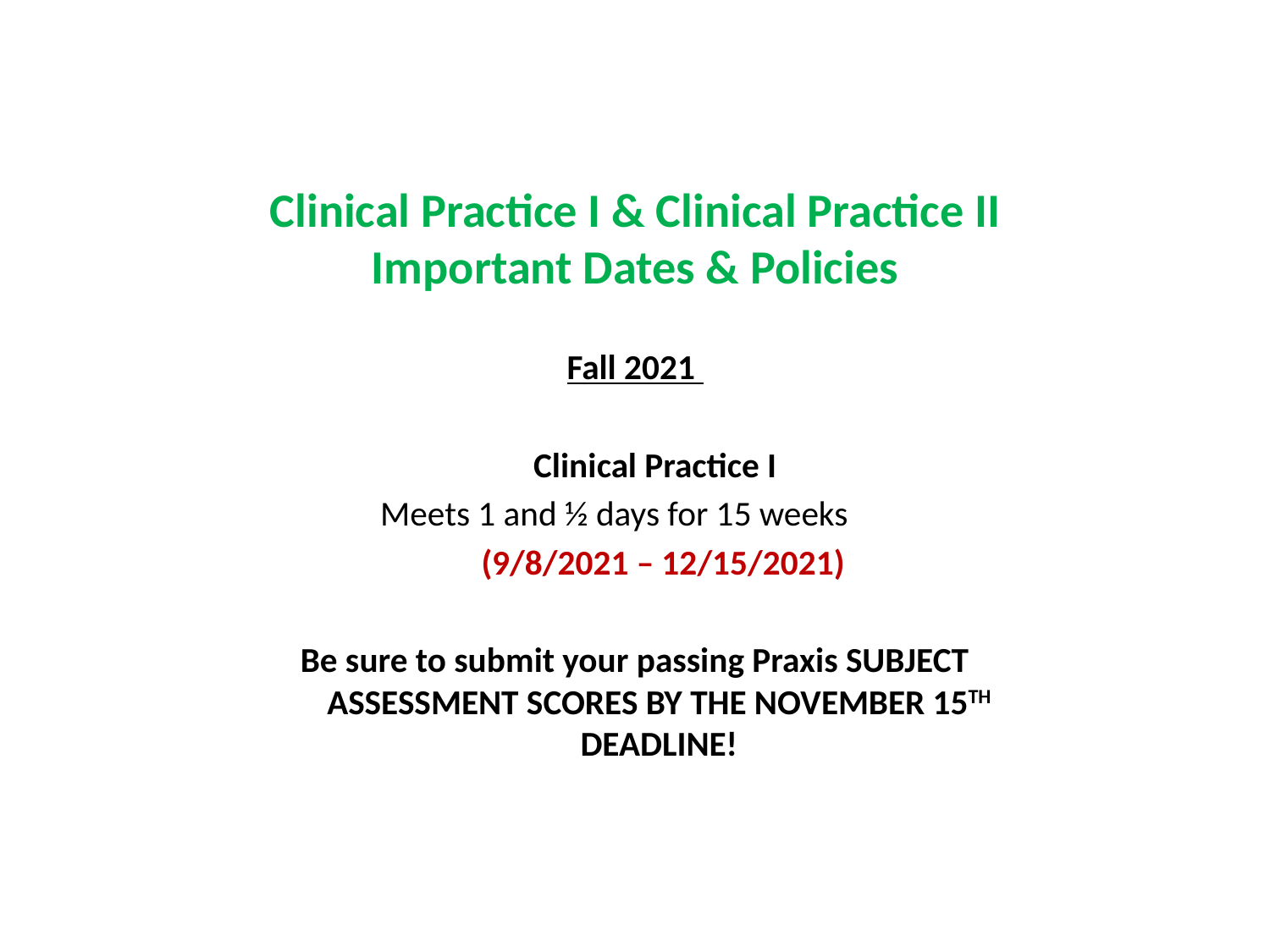

# Clinical Practice I & Clinical Practice II Important Dates & Policies
Practicum meets
Fall 2021

	Clinical Practice I
		  Meets 1 and ½ days for 15 weeks
	 (9/8/2021 – 12/15/2021)

Be sure to submit your passing Praxis SUBJECT ASSESSMENT SCORES BY THE NOVEMBER 15TH DEADLINE!